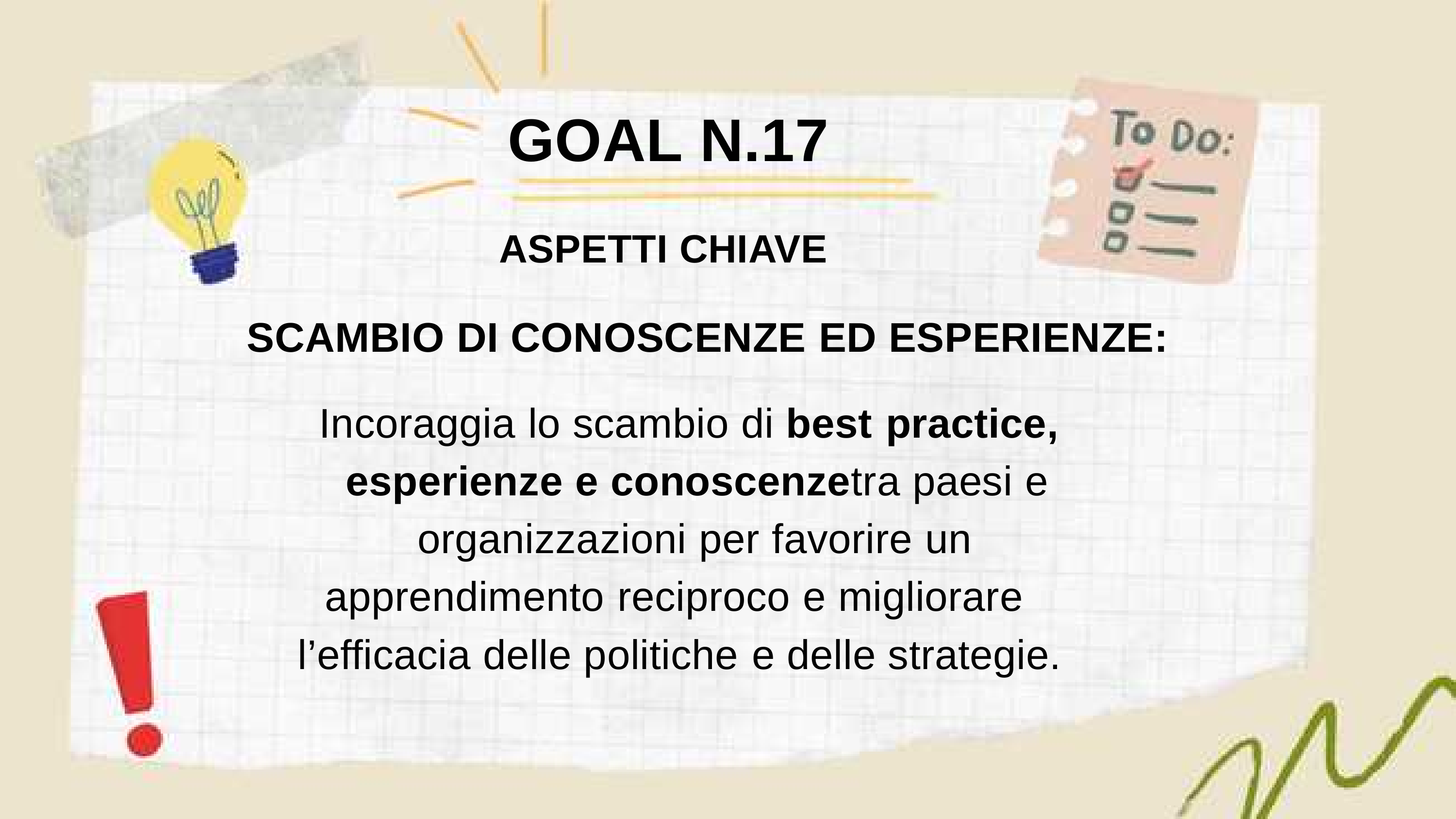

GOAL N.17
ASPETTI CHIAVE
SCAMBIO DI CONOSCENZE ED ESPERIENZE:
Incoraggia lo scambio di best practice,
esperienze e conoscenzetra paesi e
organizzazioni per favorire un
apprendimento reciproco e migliorare
l’efficacia delle politiche e delle strategie.